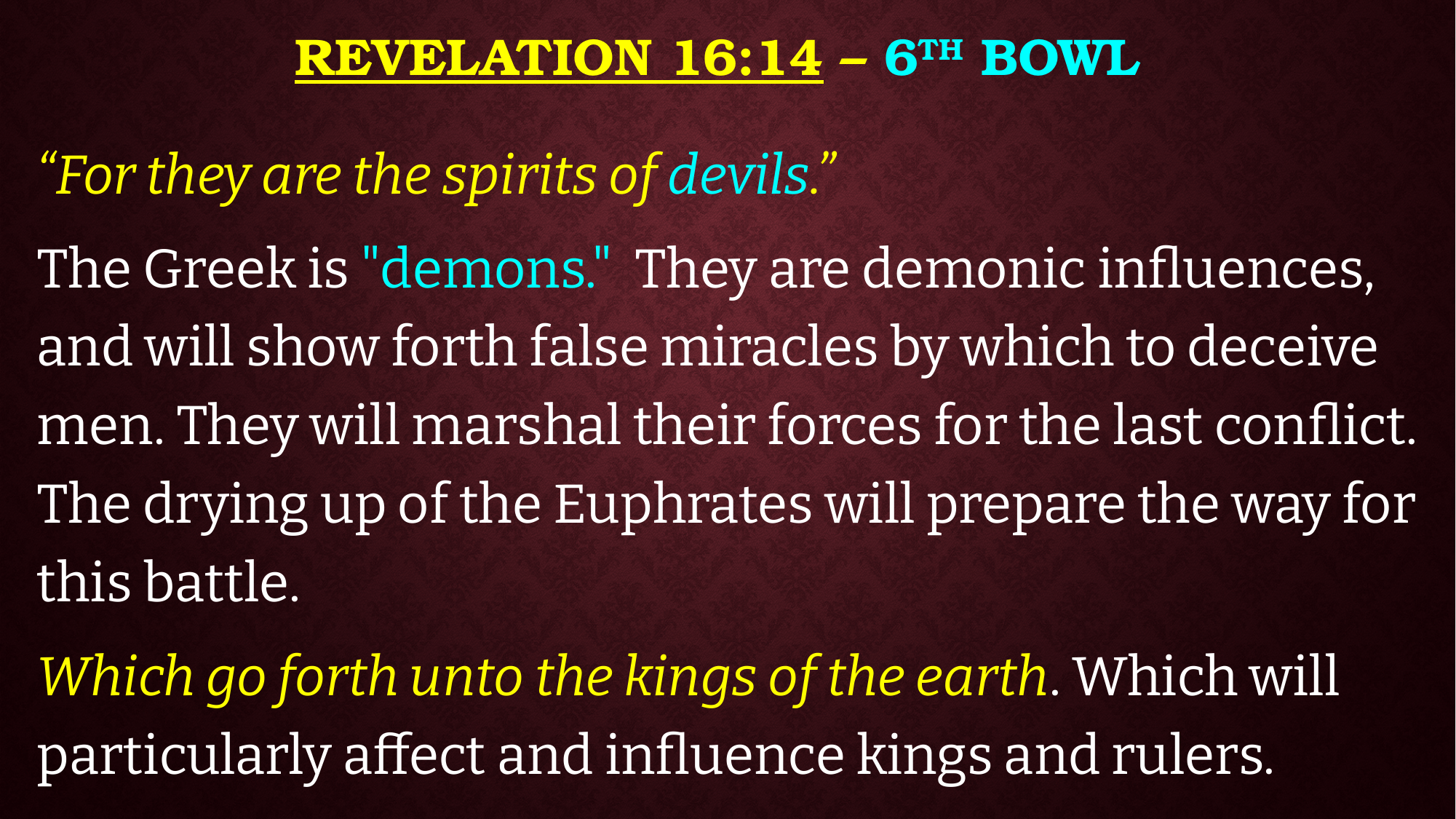

# Revelation 16:14 – 6TH BOWL
“For they are the spirits of devils.”
The Greek is "demons."  They are demonic influences, and will show forth false miracles by which to deceive men. They will marshal their forces for the last conflict. The drying up of the Euphrates will prepare the way for this battle.
Which go forth unto the kings of the earth. Which will particularly affect and influence kings and rulers.